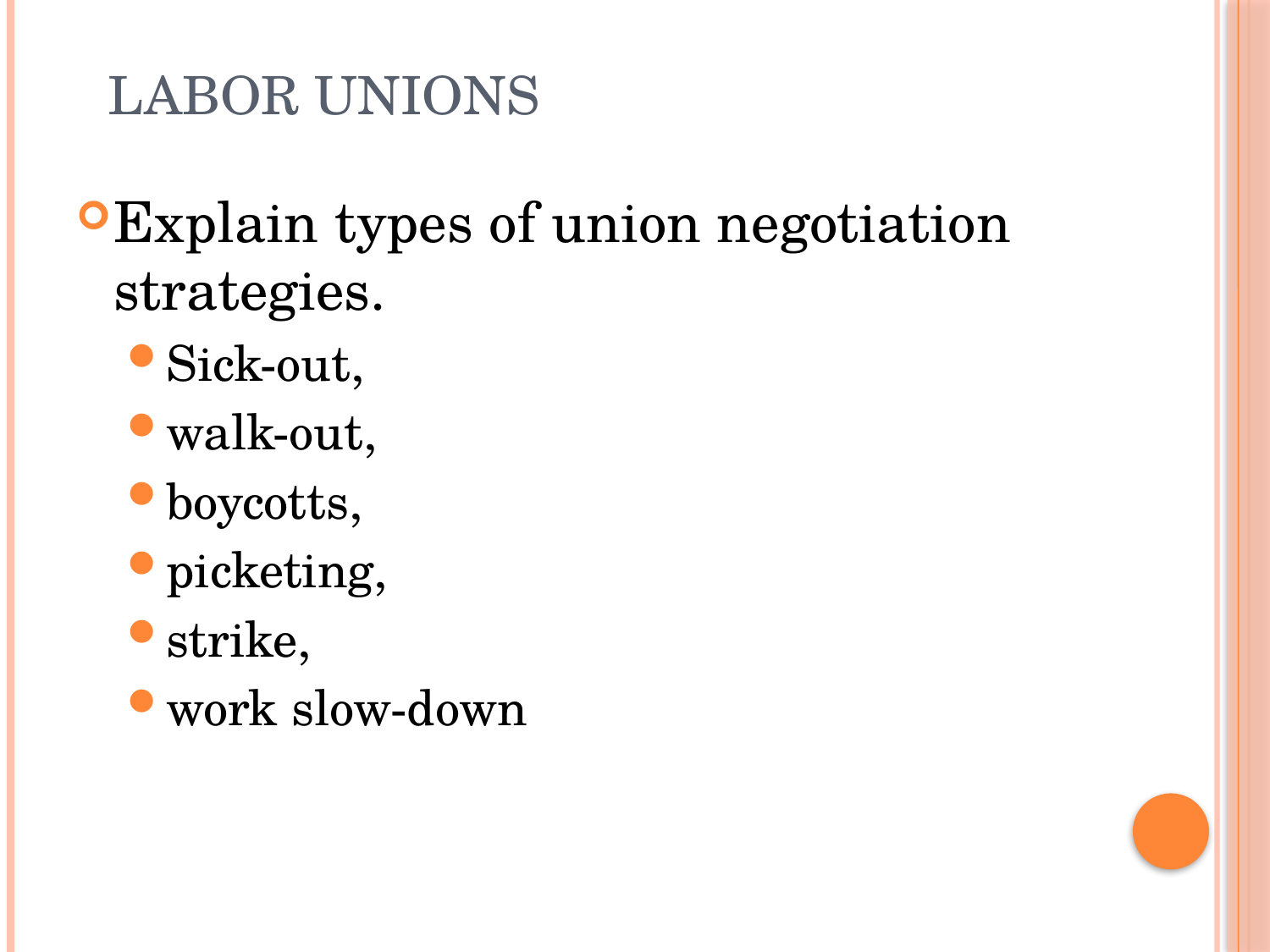

# Labor Unions
Explain types of union negotiation strategies.
Sick-out,
walk-out,
boycotts,
picketing,
strike,
work slow-down